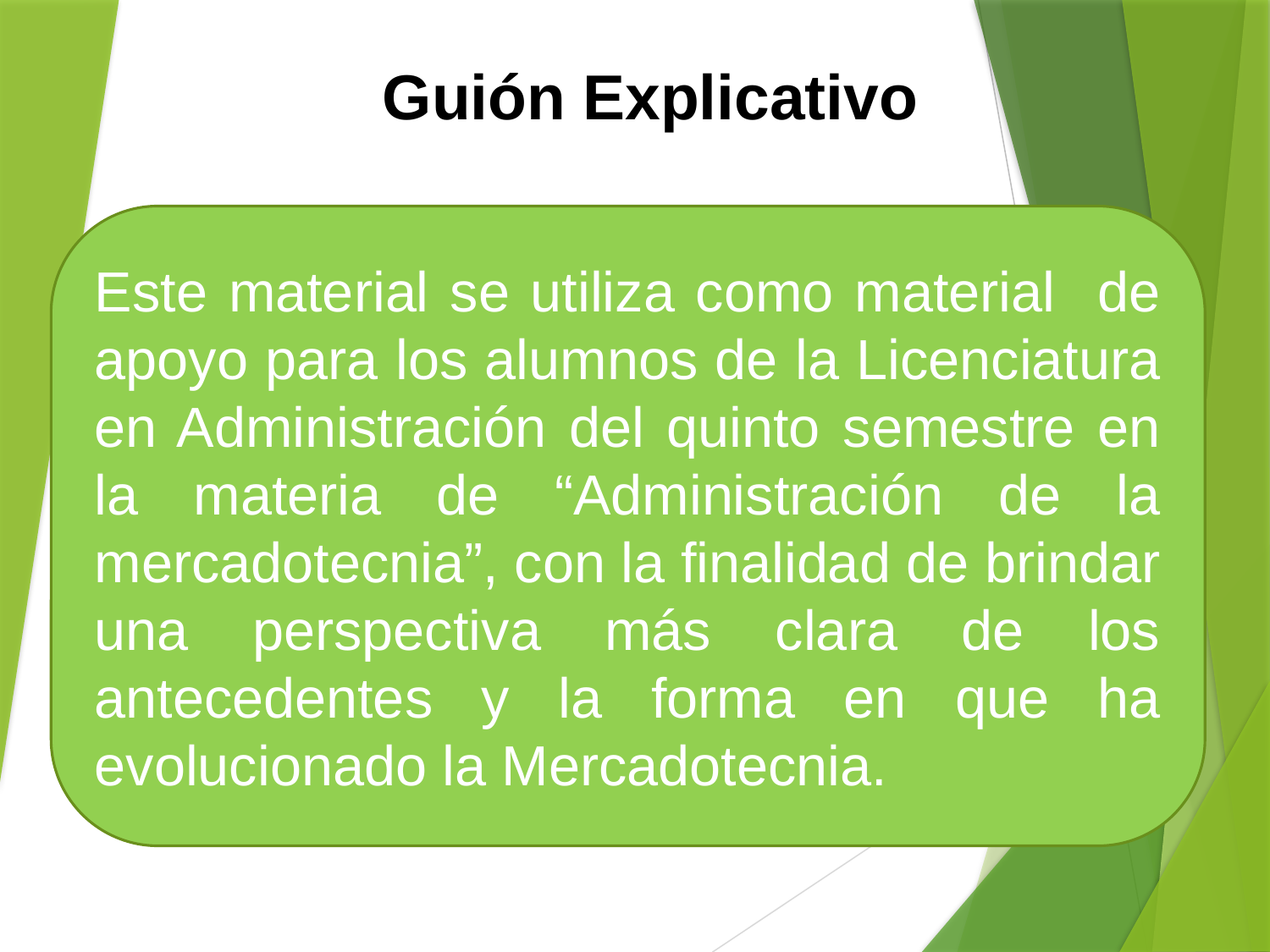

Guión Explicativo
Este material se utiliza como material  de apoyo para los alumnos de la Licenciatura en Administración del quinto semestre en la materia de “Administración de la mercadotecnia”, con la finalidad de brindar una perspectiva más clara de los antecedentes y la forma en que ha evolucionado la Mercadotecnia.